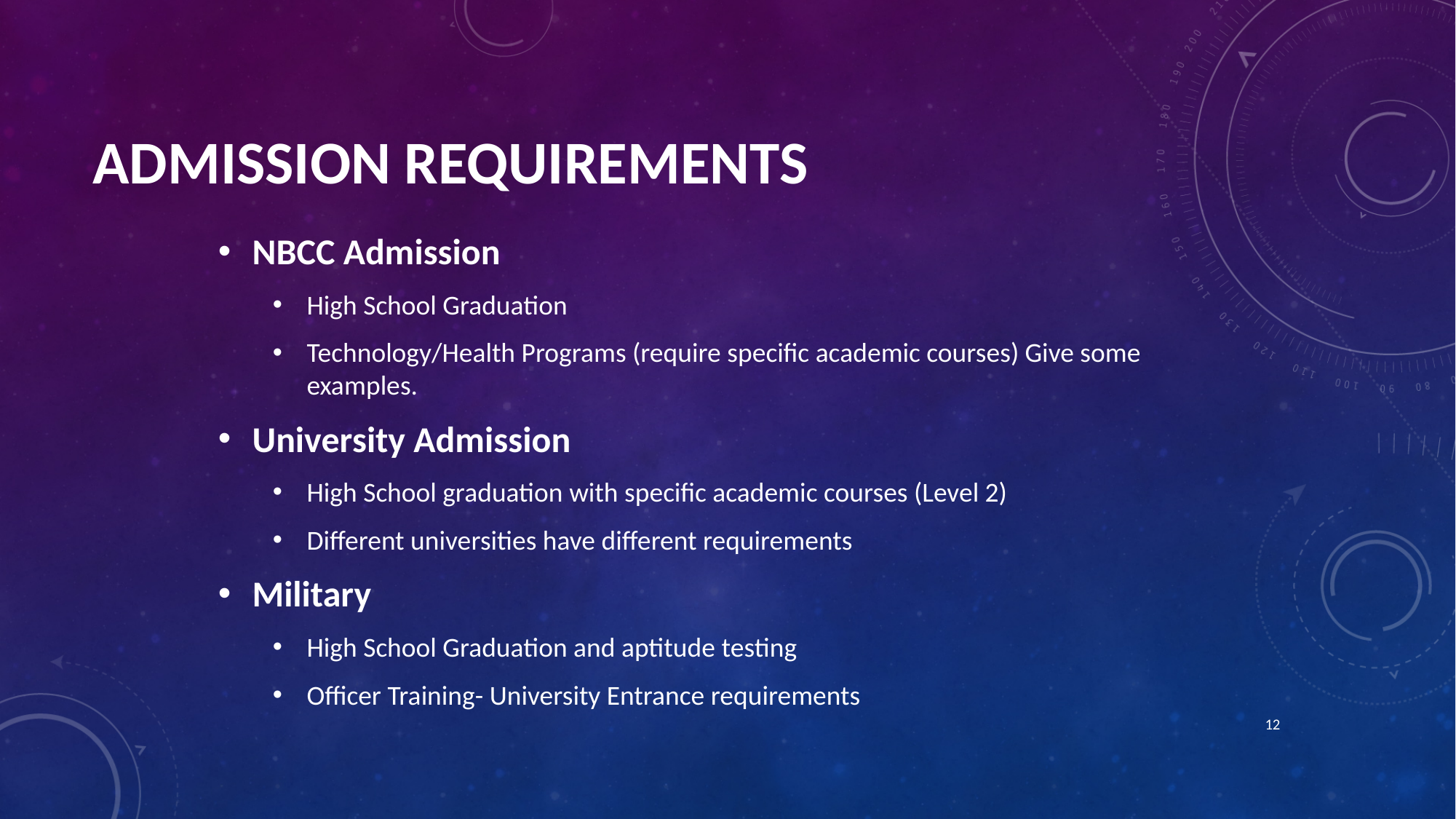

# Admission Requirements
NBCC Admission
High School Graduation
Technology/Health Programs (require specific academic courses) Give some examples.
University Admission
High School graduation with specific academic courses (Level 2)
Different universities have different requirements
Military
High School Graduation and aptitude testing
Officer Training- University Entrance requirements

12